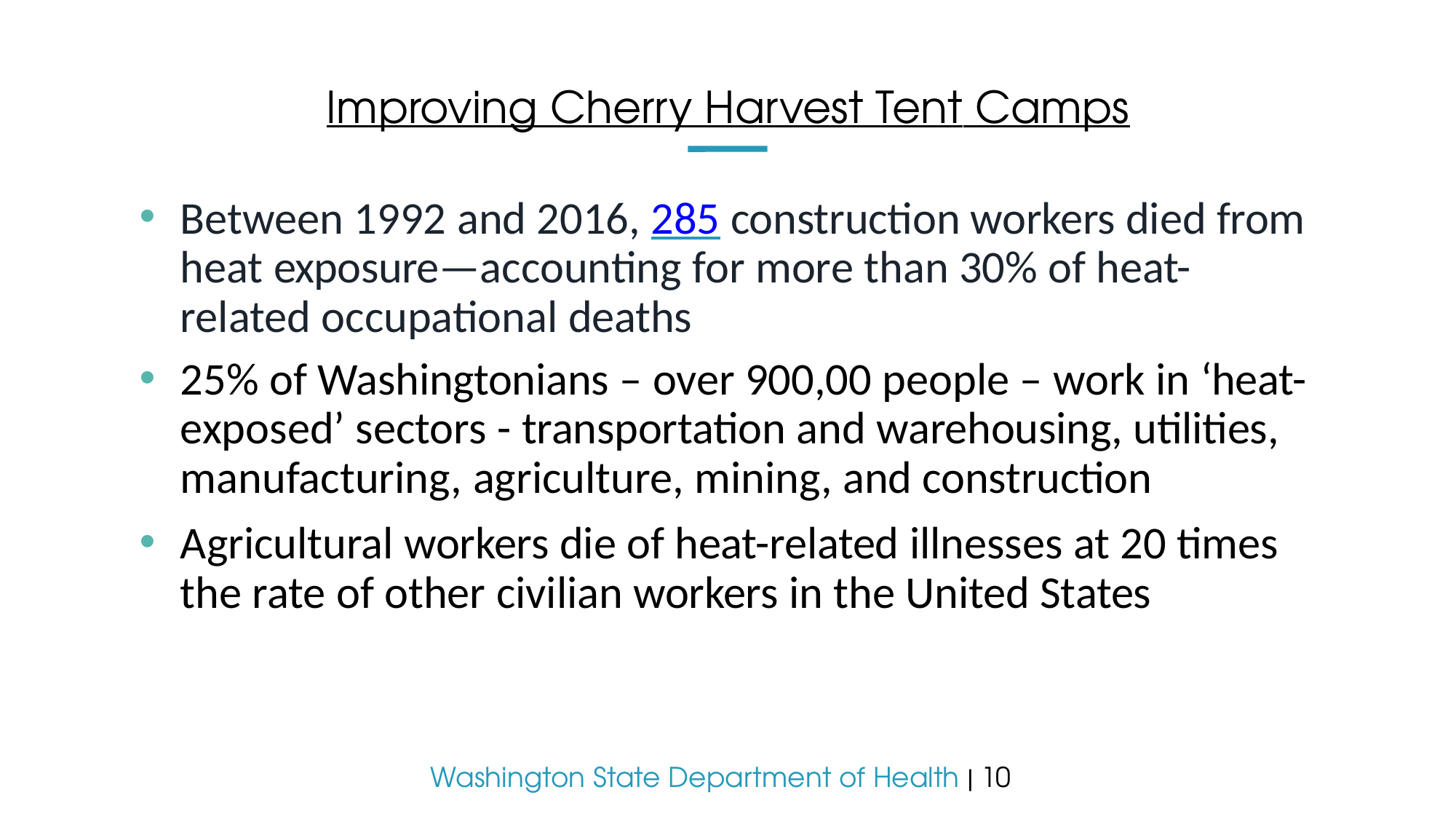

Improving Cherry Harvest Tent Camps

Between 1992 and 2016, 285 construction workers died from heat exposure—accounting for more than 30% of heat- related occupational deaths
25% of Washingtonians – over 900,00 people – work in ‘heat- exposed’ sectors - transportation and warehousing, utilities, manufacturing, agriculture, mining, and construction
Agricultural workers die of heat-related illnesses at 20 times the rate of other civilian workers in the United States

Washington State Department of Health | 10